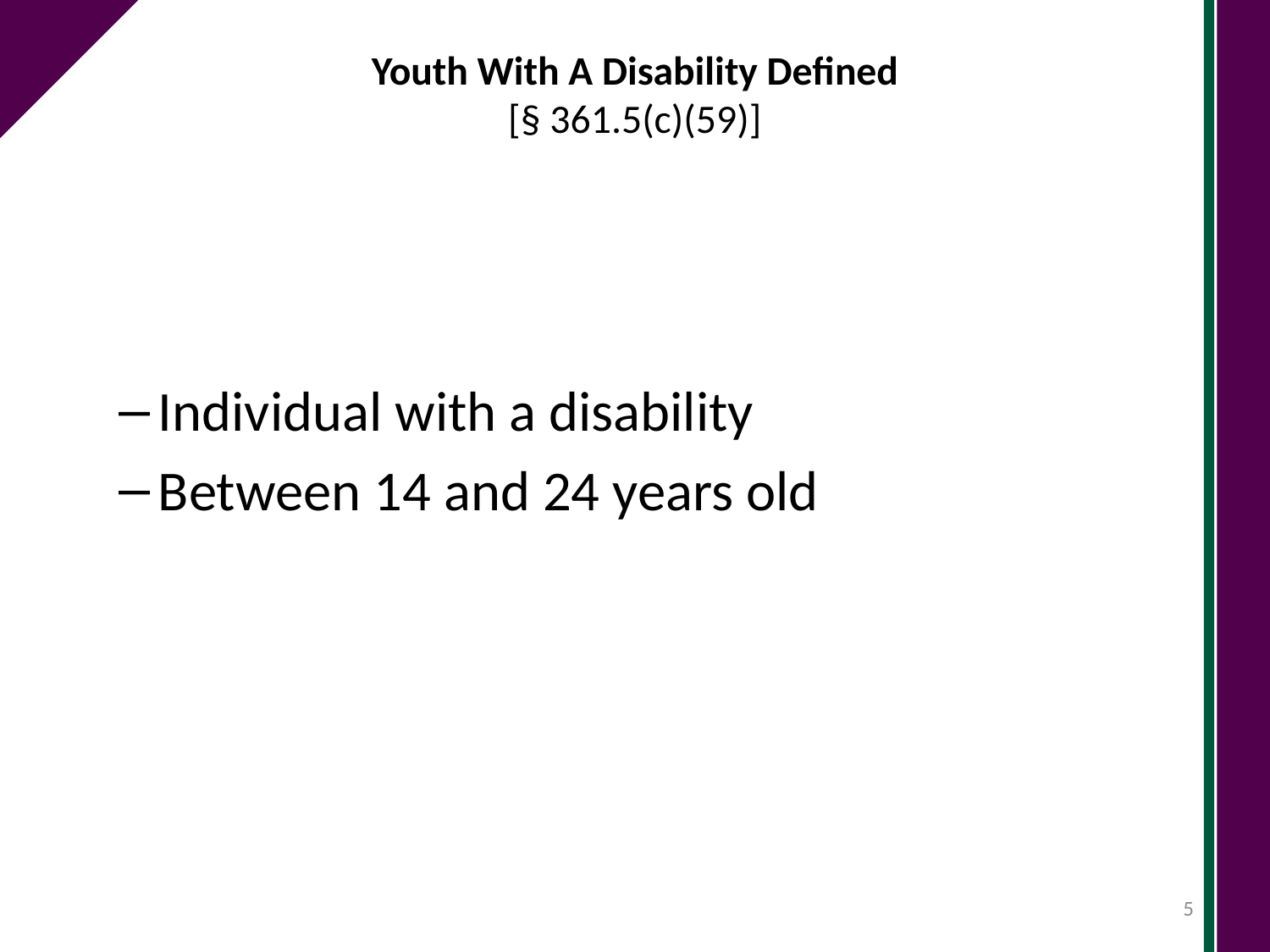

# Youth With A Disability Defined [§ 361.5(c)(59)]

Individual with a disability
Between 14 and 24 years old

5